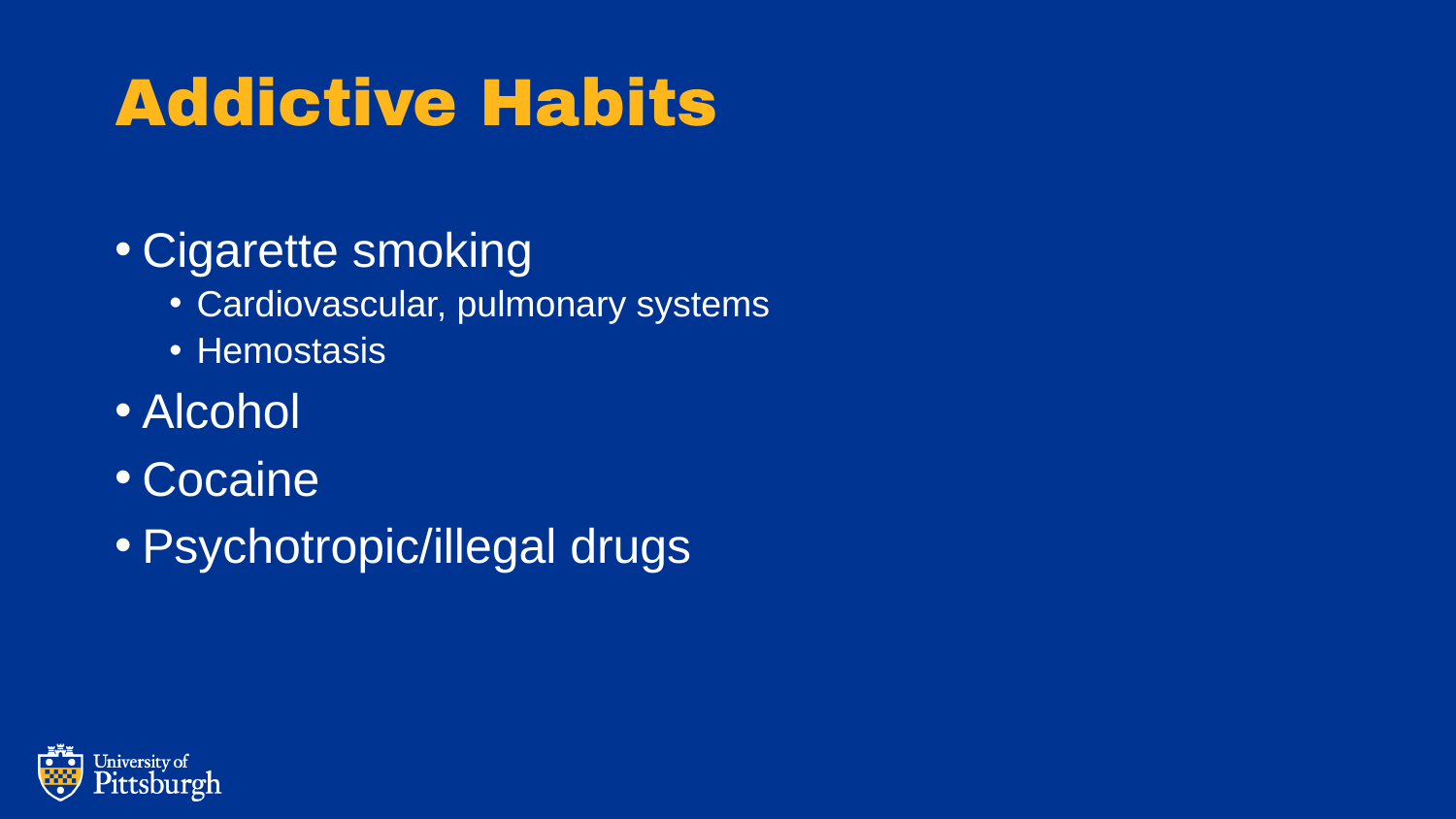

# Addictive Habits
Cigarette smoking
Cardiovascular, pulmonary systems
Hemostasis
Alcohol
Cocaine
Psychotropic/illegal drugs